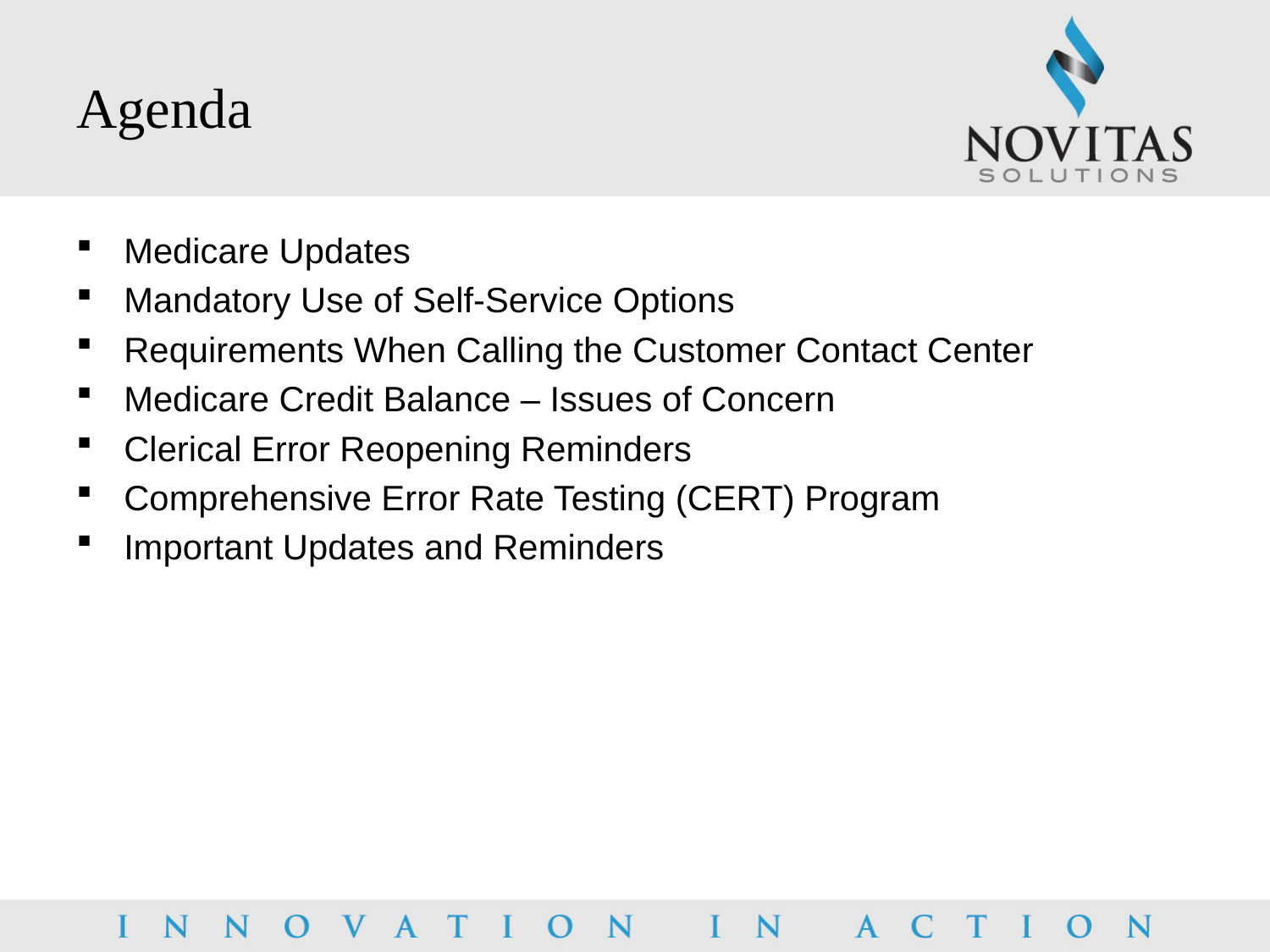

# Agenda
Medicare Updates
Mandatory Use of Self-Service Options
Requirements When Calling the Customer Contact Center
Medicare Credit Balance – Issues of Concern
Clerical Error Reopening Reminders
Comprehensive Error Rate Testing (CERT) Program
Important Updates and Reminders